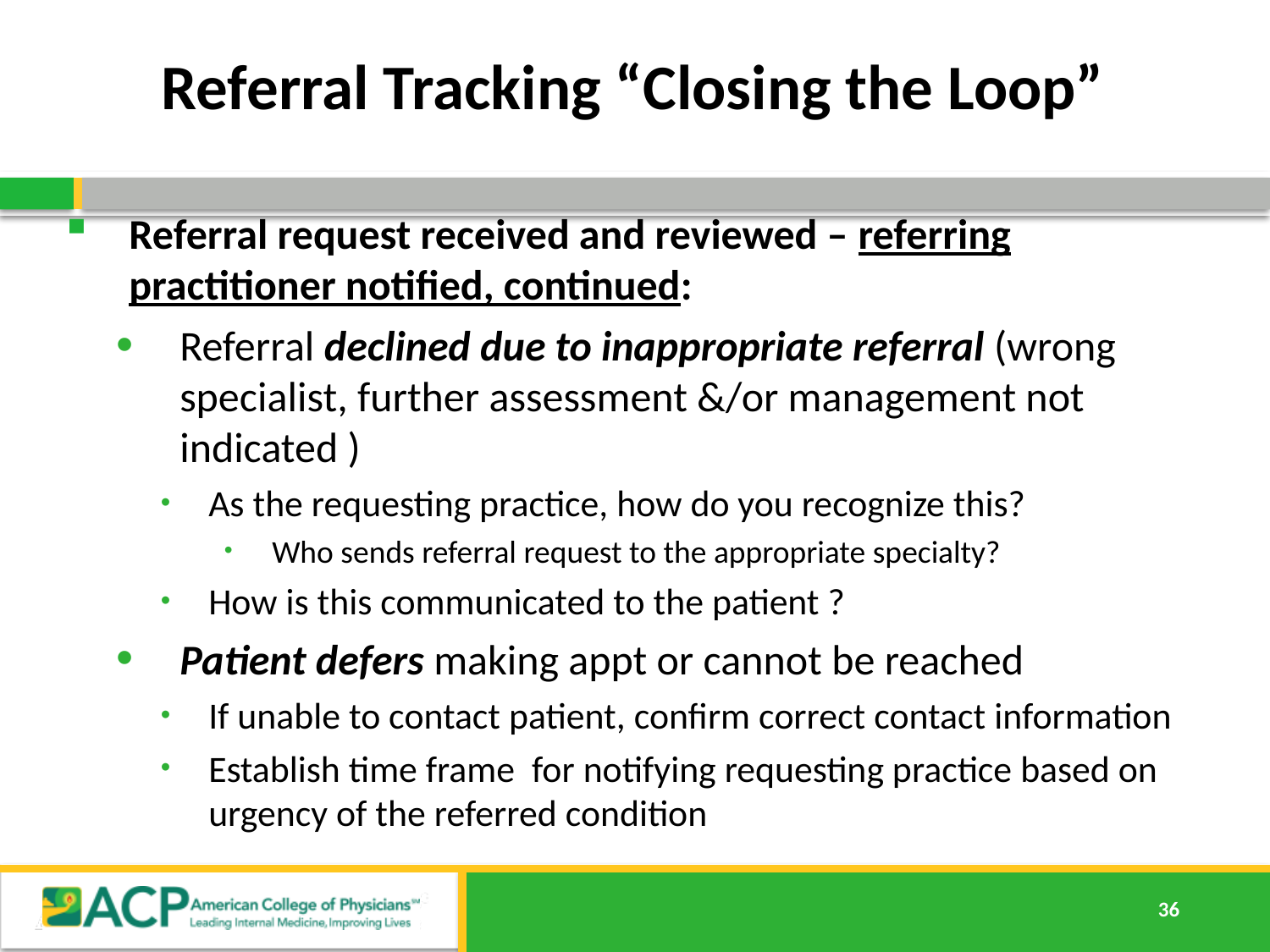

# Referral Tracking “Closing the Loop”
Referral request received and reviewed – referring practitioner notified, continued:
Referral declined due to inappropriate referral (wrong specialist, further assessment &/or management not indicated )
As the requesting practice, how do you recognize this?
Who sends referral request to the appropriate specialty?
How is this communicated to the patient ?
Patient defers making appt or cannot be reached
If unable to contact patient, confirm correct contact information
Establish time frame  for notifying requesting practice based on urgency of the referred condition